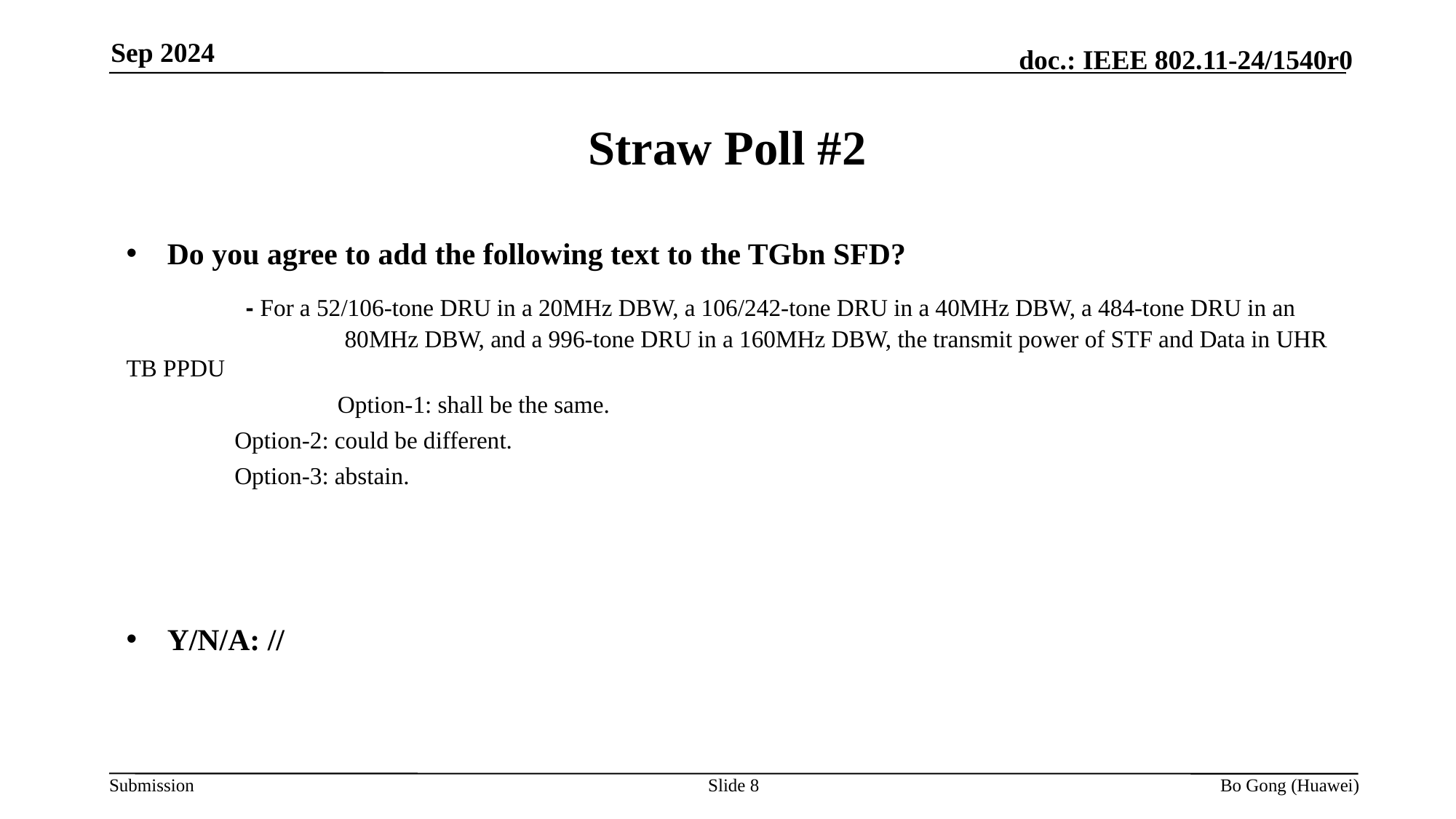

Sep 2024
# Straw Poll #2
Do you agree to add the following text to the TGbn SFD?
	 - For a 52/106-tone DRU in a 20MHz DBW, a 106/242-tone DRU in a 40MHz DBW, a 484-tone DRU in an 			80MHz DBW, and a 996-tone DRU in a 160MHz DBW, the transmit power of STF and Data in UHR TB PPDU
	Option-1: shall be the same.
 Option-2: could be different.
 Option-3: abstain.

Y/N/A: //

Slide 8
Bo Gong (Huawei)